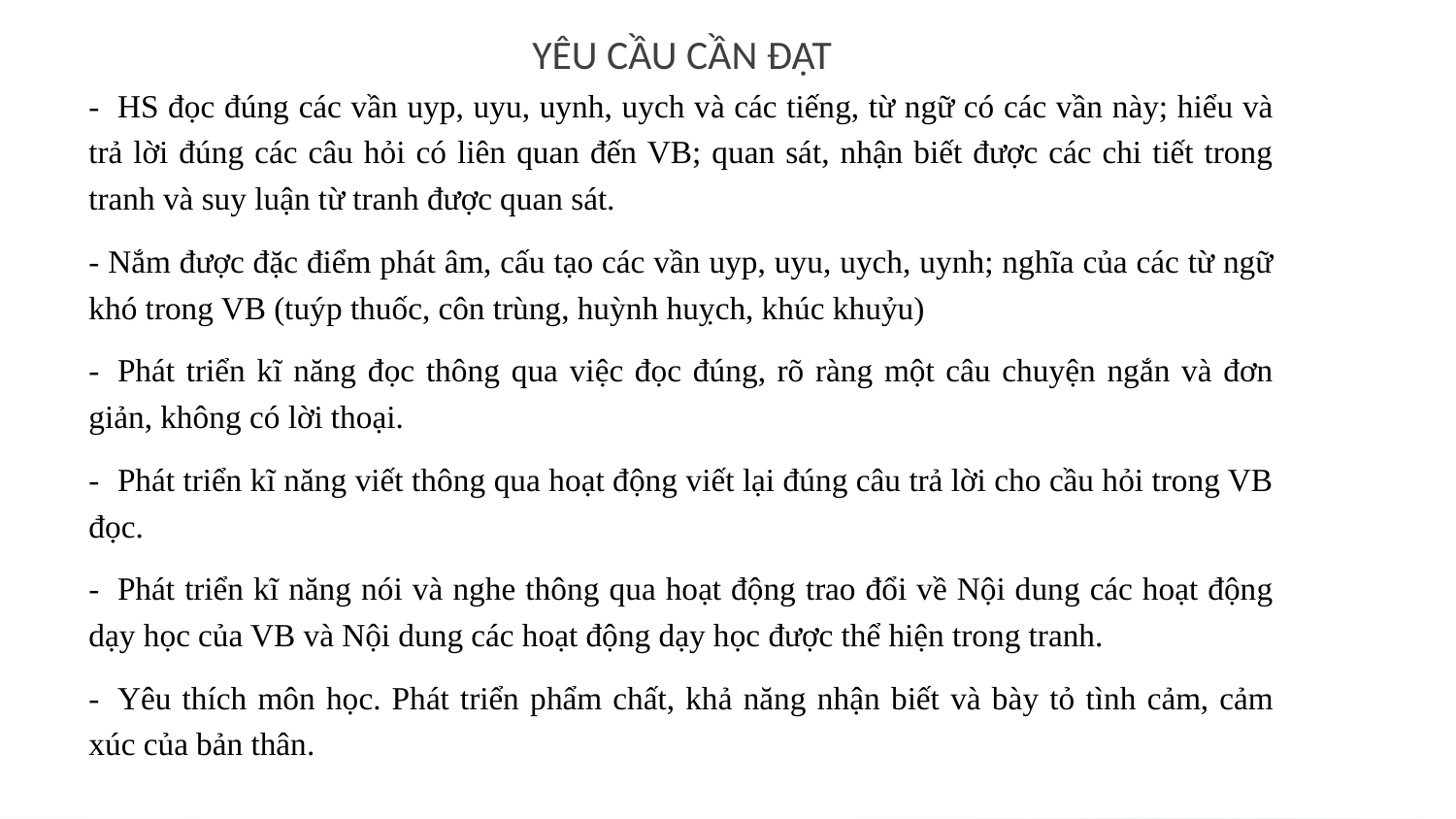

YÊU CẦU CẦN ĐẠT
-	HS đọc đúng các vần uyp, uyu, uynh, uych và các tiếng, từ ngữ có các vần này; hiểu và trả lời đúng các câu hỏi có liên quan đến VB; quan sát, nhận biết được các chi tiết trong tranh và suy luận từ tranh được quan sát.
- Nắm được đặc điểm phát âm, cấu tạo các vần uyp, uyu, uych, uynh; nghĩa của các từ ngữ khó trong VB (tuýp thuốc, côn trùng, huỳnh huỵch, khúc khuỷu)
-	Phát triển kĩ năng đọc thông qua việc đọc đúng, rõ ràng một câu chuyện ngắn và đơn giản, không có lời thoại.
-	Phát triển kĩ năng viết thông qua hoạt động viết lại đúng câu trả lời cho cầu hỏi trong VB đọc.
-	Phát triển kĩ năng nói và nghe thông qua hoạt động trao đổi về Nội dung các hoạt động dạy học của VB và Nội dung các hoạt động dạy học được thể hiện trong tranh.
-	Yêu thích môn học. Phát triển phẩm chất, khả năng nhận biết và bày tỏ tình cảm, cảm xúc của bản thân.